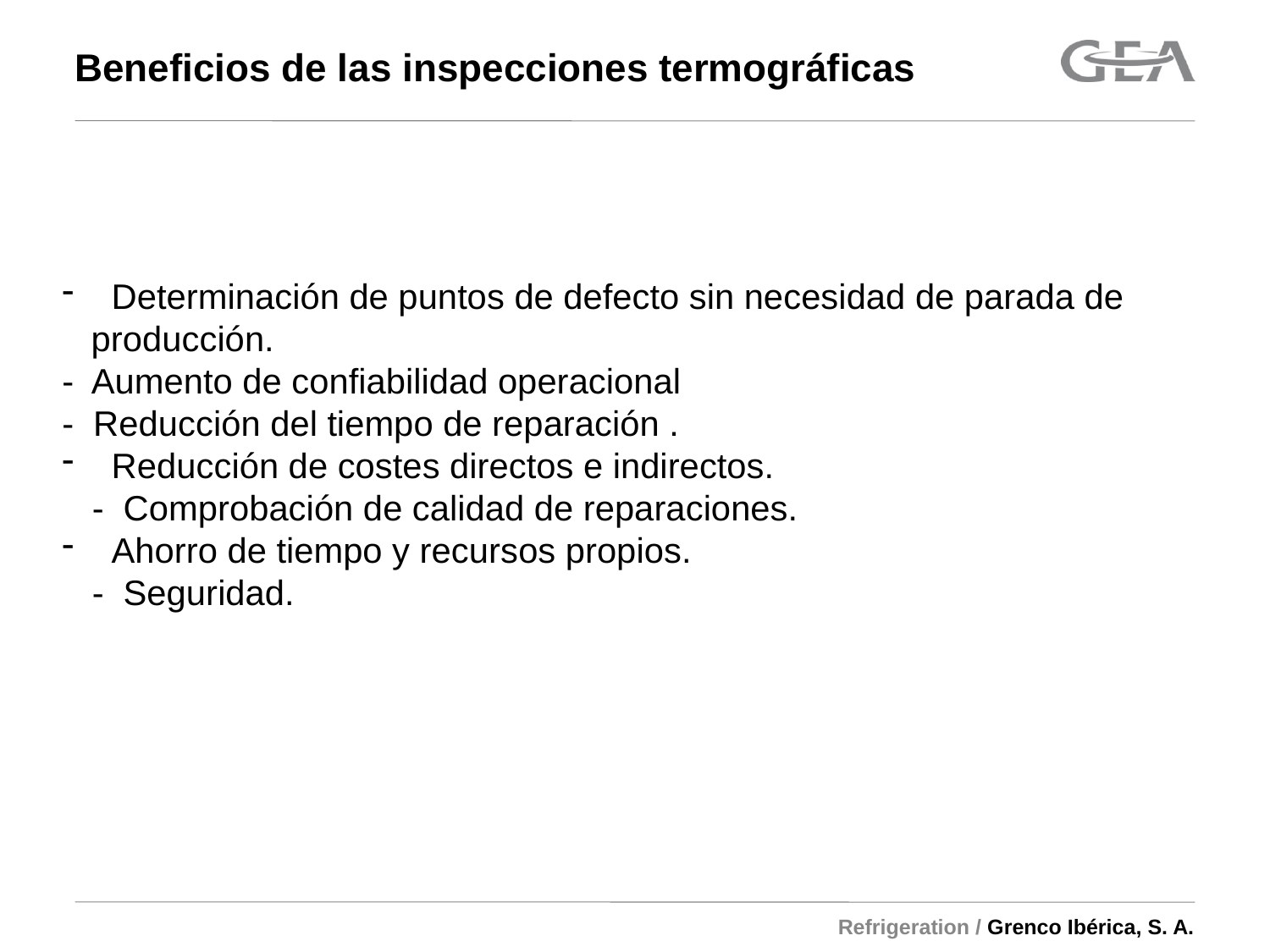

# Beneficios de las inspecciones termográficas
  Determinación de puntos de defecto sin necesidad de parada de
   producción.
-  Aumento de confiabilidad operacional
-  Reducción del tiempo de reparación .
  Reducción de costes directos e indirectos.
-  Comprobación de calidad de reparaciones.
  Ahorro de tiempo y recursos propios.
-  Seguridad.